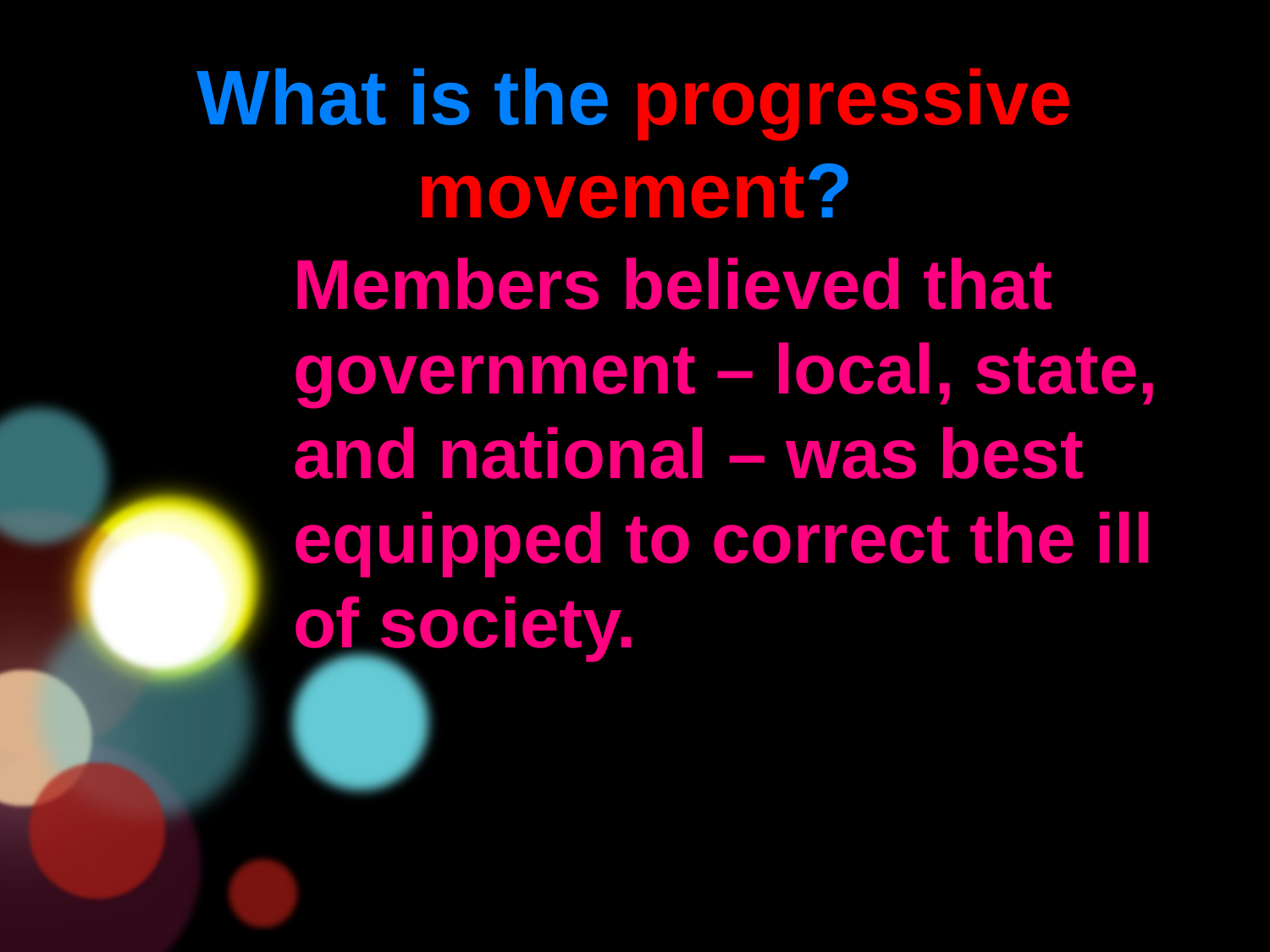

# What is the progressive movement?
	Members believed that government – local, state, and national – was best equipped to correct the ill of society.